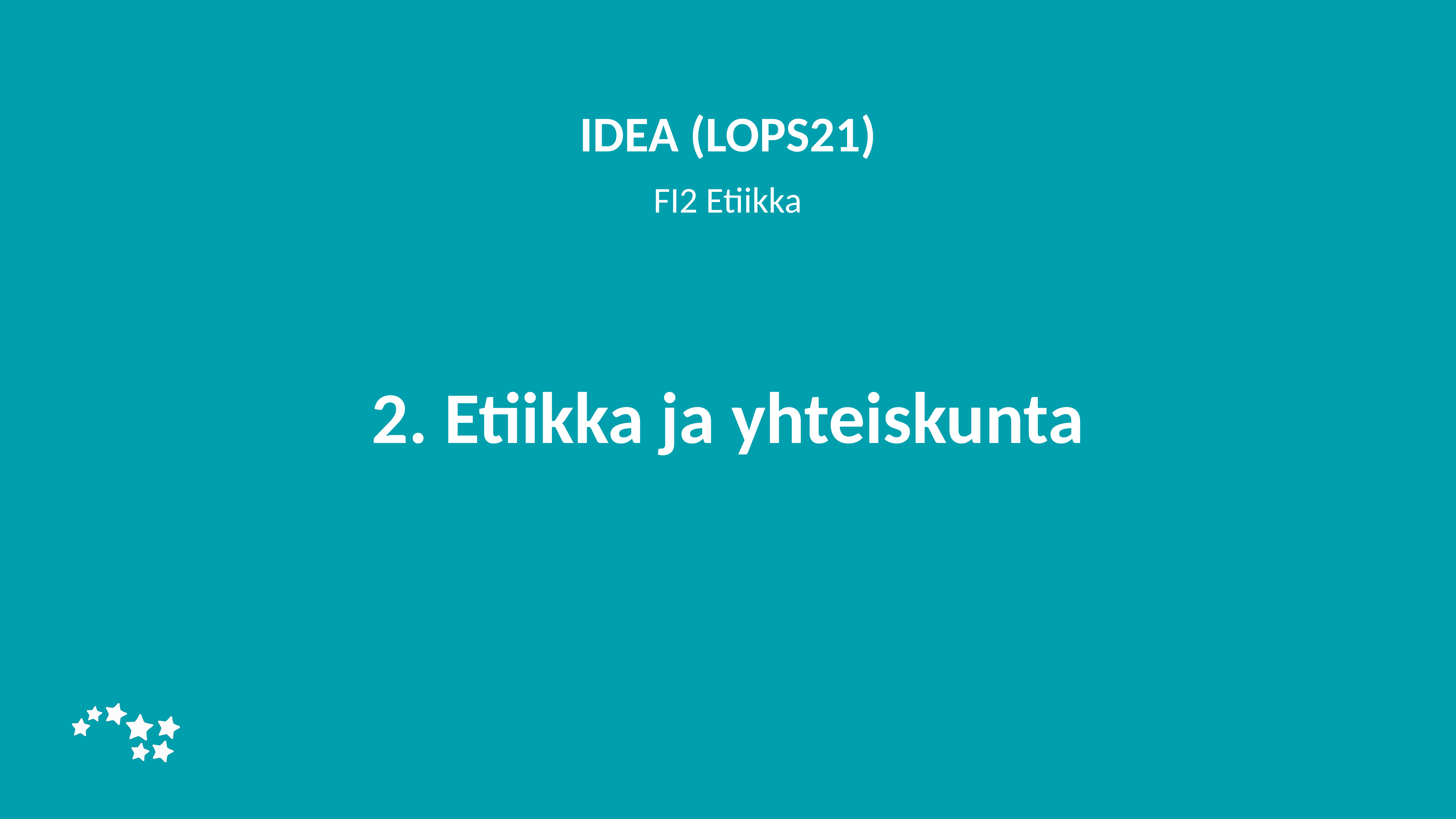

IDEA (LOPS21)
FI2 Etiikka
# 2. Etiikka ja yhteiskunta